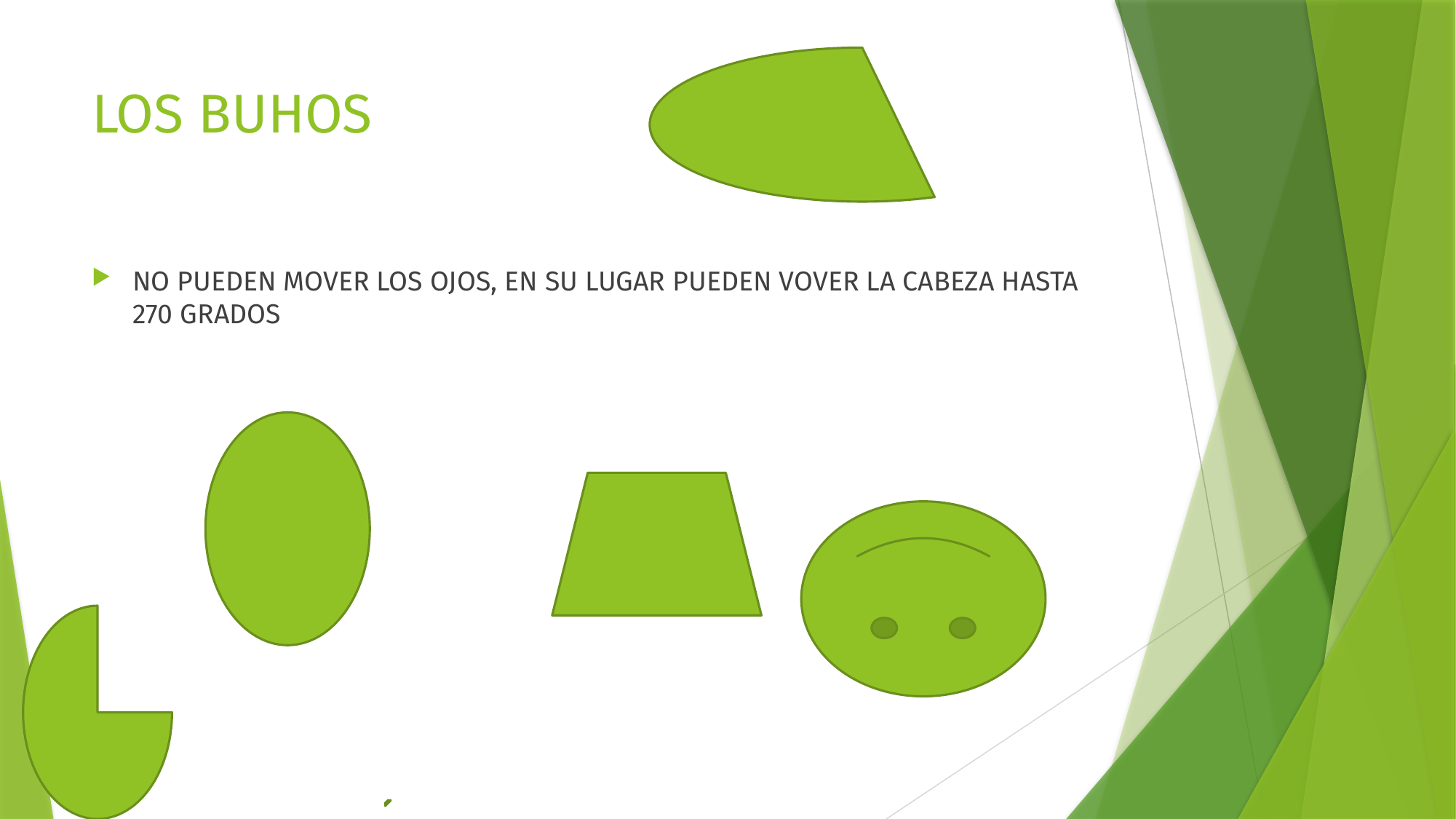

# LOS BUHOS
NO PUEDEN MOVER LOS OJOS, EN SU LUGAR PUEDEN VOVER LA CABEZA HASTA 270 GRADOS